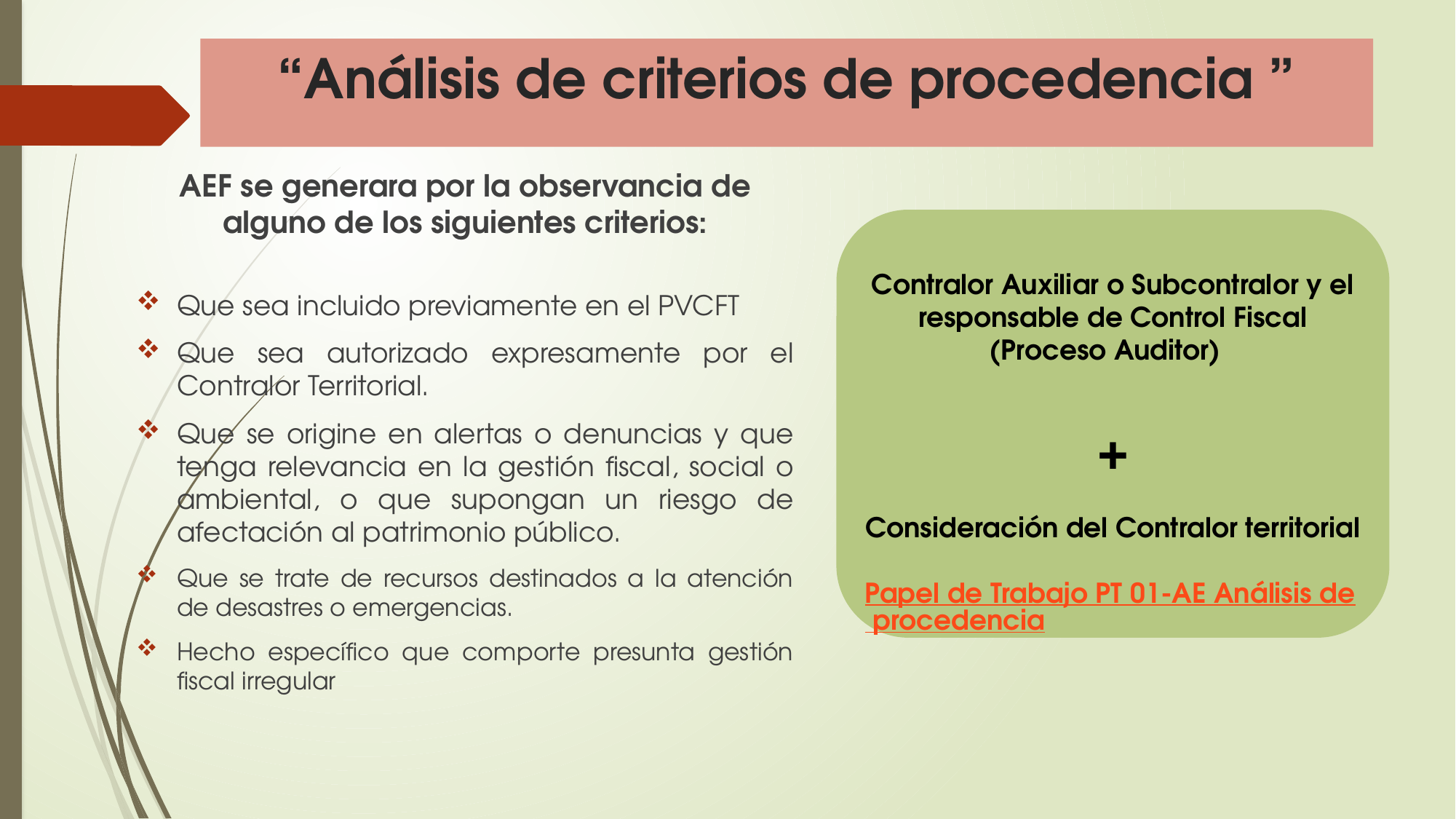

# “Análisis de criterios de procedencia ”
AEF se generara por la observancia de alguno de los siguientes criterios:

Que sea incluido previamente en el PVCFT
Que sea autorizado expresamente por el Contralor Territorial.
Que se origine en alertas o denuncias y que tenga relevancia en la gestión fiscal, social o ambiental, o que supongan un riesgo de afectación al patrimonio público.
Que se trate de recursos destinados a la atención de desastres o emergencias.
Hecho específico que comporte presunta gestión fiscal irregular

Contralor Auxiliar o Subcontralor y el responsable de Control Fiscal (Proceso Auditor)
+

Consideración del Contralor territorial

Papel de Trabajo PT 01-AE Análisis de procedencia